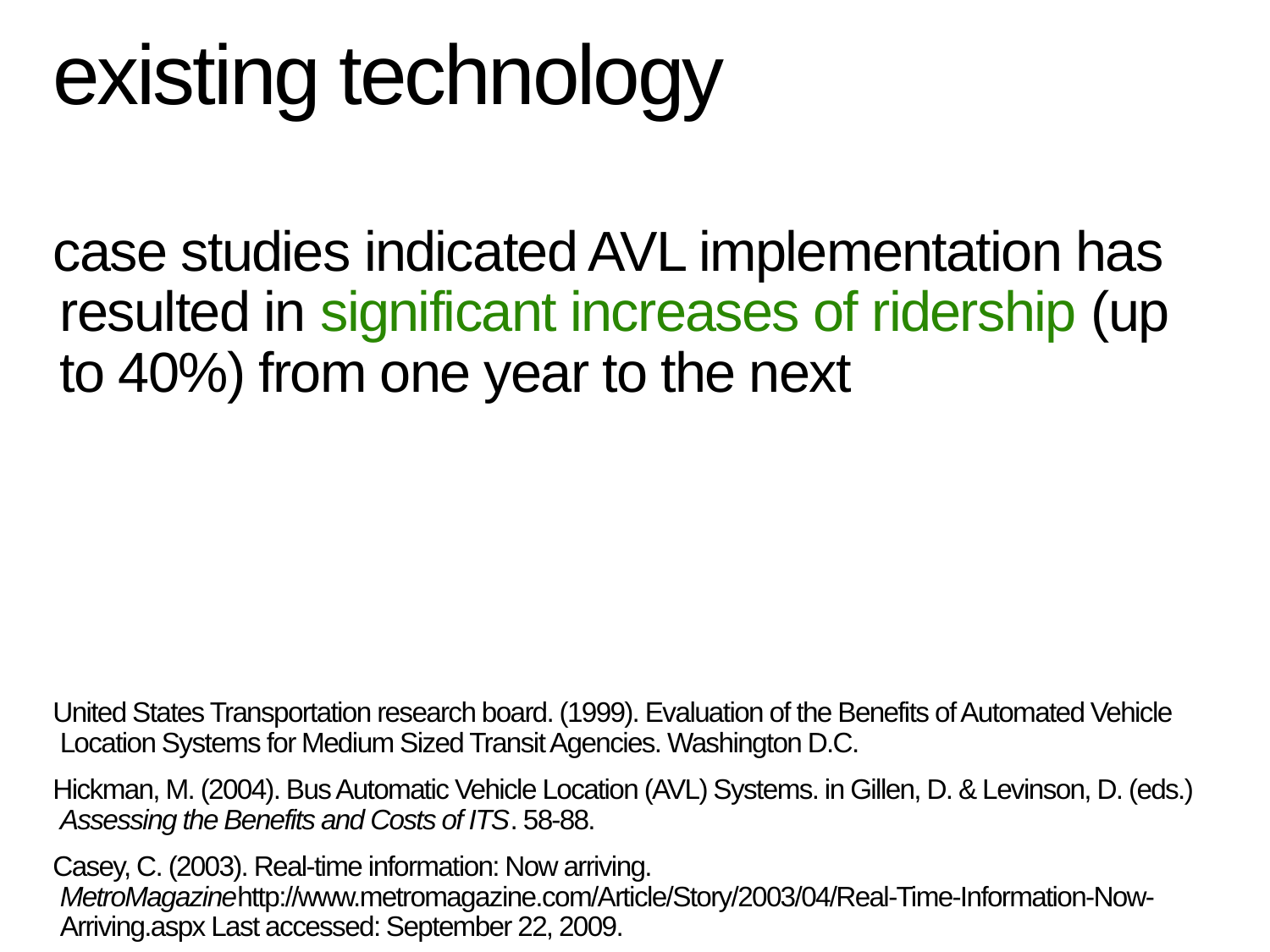

# existing technology
case studies indicated AVL implementation has resulted in significant increases of ridership (up to 40%) from one year to the next

United States Transportation research board. (1999). Evaluation of the Benefits of Automated Vehicle Location Systems for Medium Sized Transit Agencies. Washington D.C.
Hickman, M. (2004). Bus Automatic Vehicle Location (AVL) Systems. in Gillen, D. & Levinson, D. (eds.) Assessing the Benefits and Costs of ITS. 58-88.
Casey, C. (2003). Real-time information: Now arriving. MetroMagazinehttp://www.metromagazine.com/Article/Story/2003/04/Real-Time-Information-Now-Arriving.aspx Last accessed: September 22, 2009.